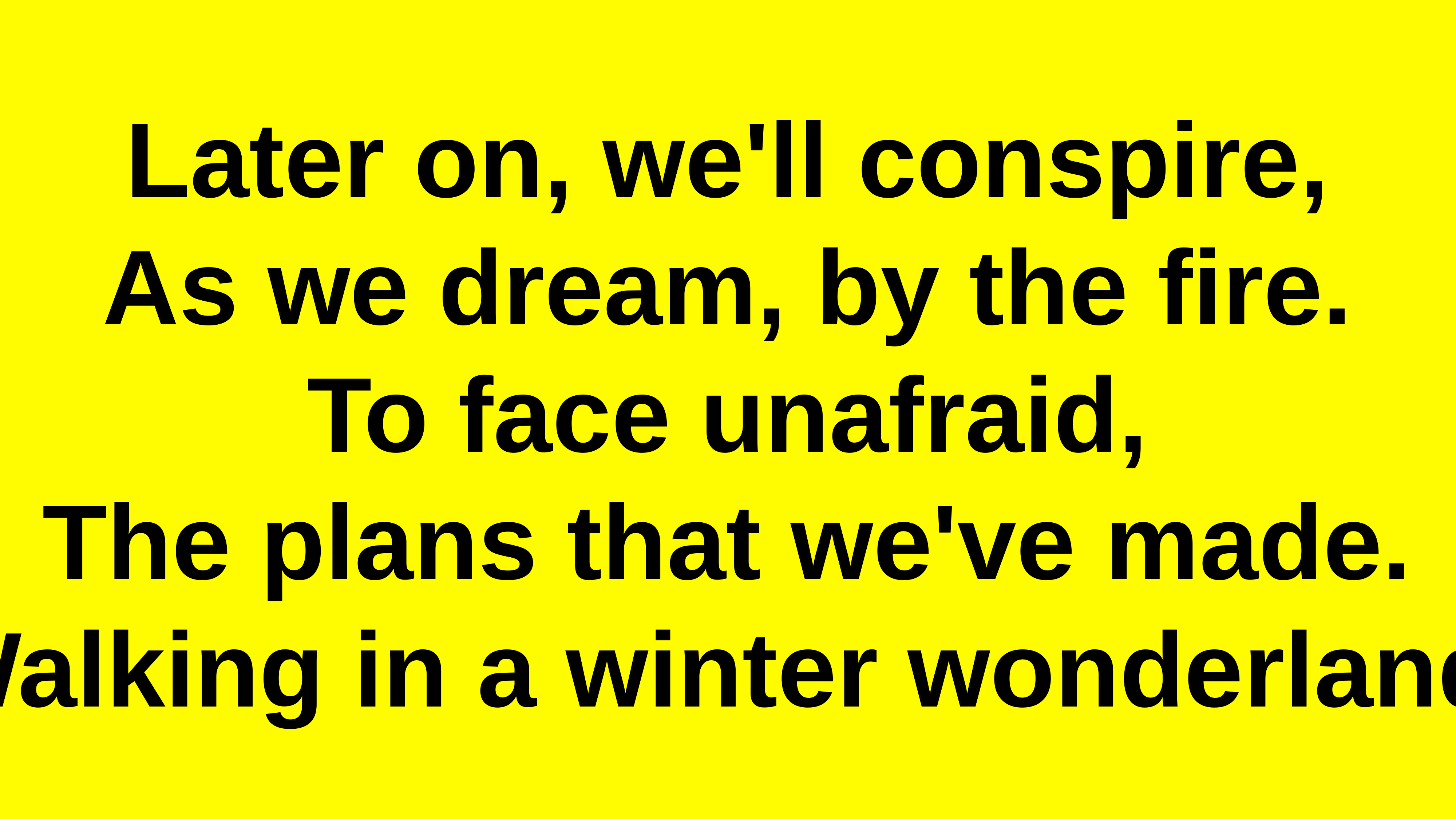

Later on, we'll conspire,
As we dream, by the fire.
To face unafraid,
The plans that we've made.
Walking in a winter wonderland.